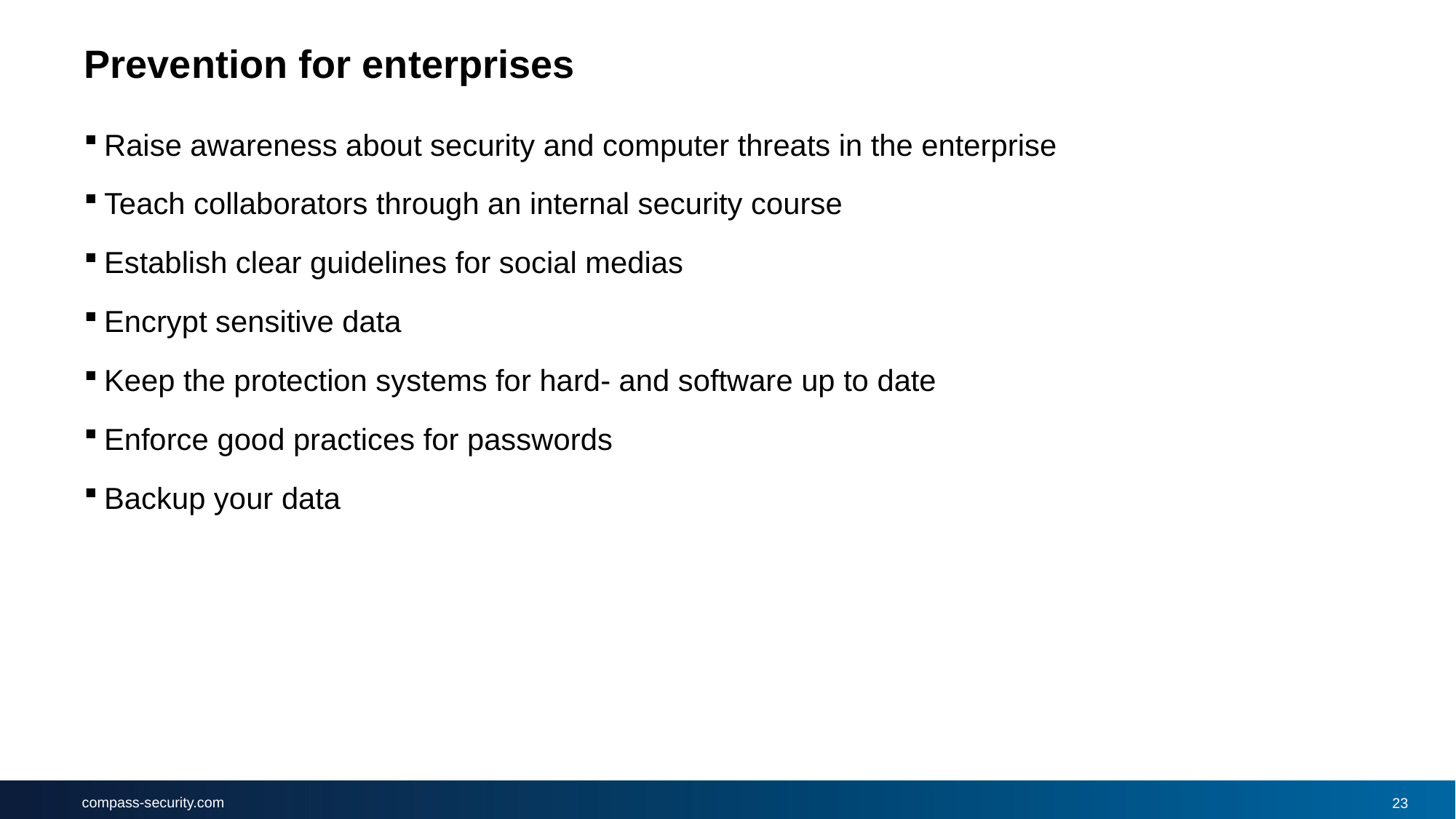

# Prevention for enterprises
Raise awareness about security and computer threats in the enterprise
Teach collaborators through an internal security course
Establish clear guidelines for social medias
Encrypt sensitive data
Keep the protection systems for hard- and software up to date
Enforce good practices for passwords
Backup your data